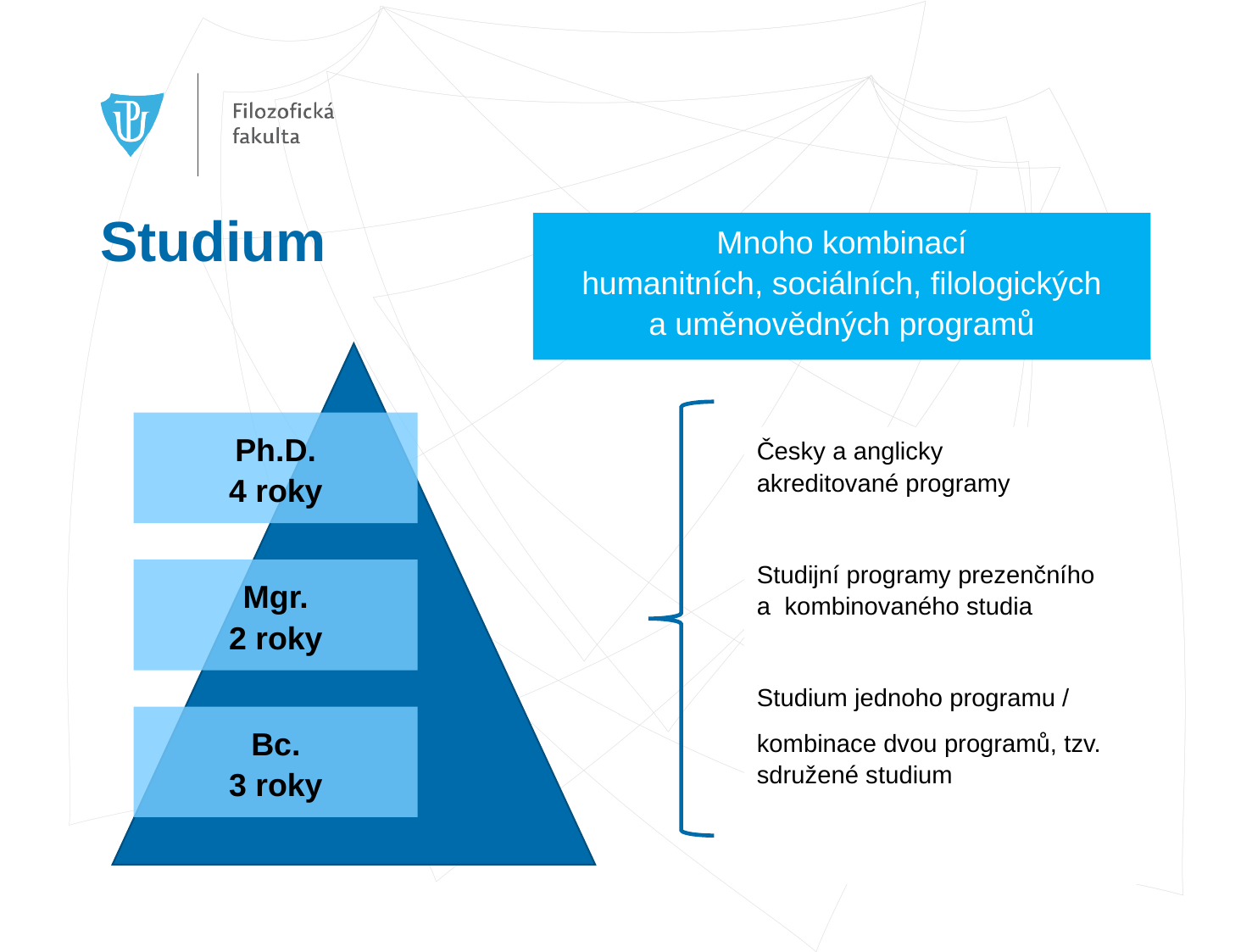

Studium
Mnoho kombinací
humanitních, sociálních, filologických
a uměnovědných programů

Ph.D.
4 roky
Česky a anglicky
akreditované programy

Studijní programy prezenčního
a  kombinovaného studia

Studium jednoho programu /
kombinace dvou programů, tzv. sdružené studium
Mgr.
2 roky
Bc.
3 roky